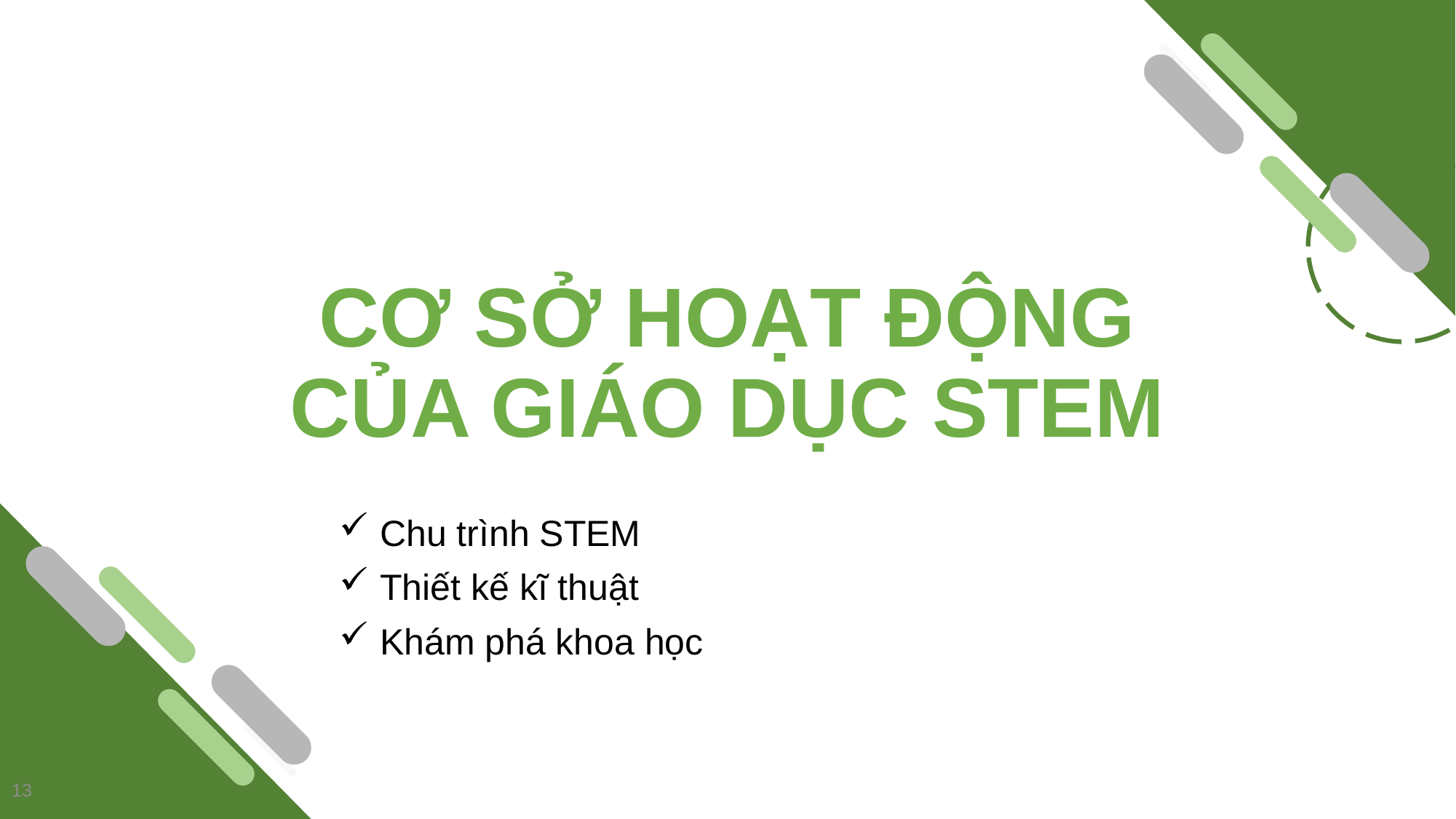

# CƠ SỞ HOẠT ĐỘNG CỦA GIÁO DỤC STEM
Chu trình STEM
Thiết kế kĩ thuật
Khám phá khoa học

13